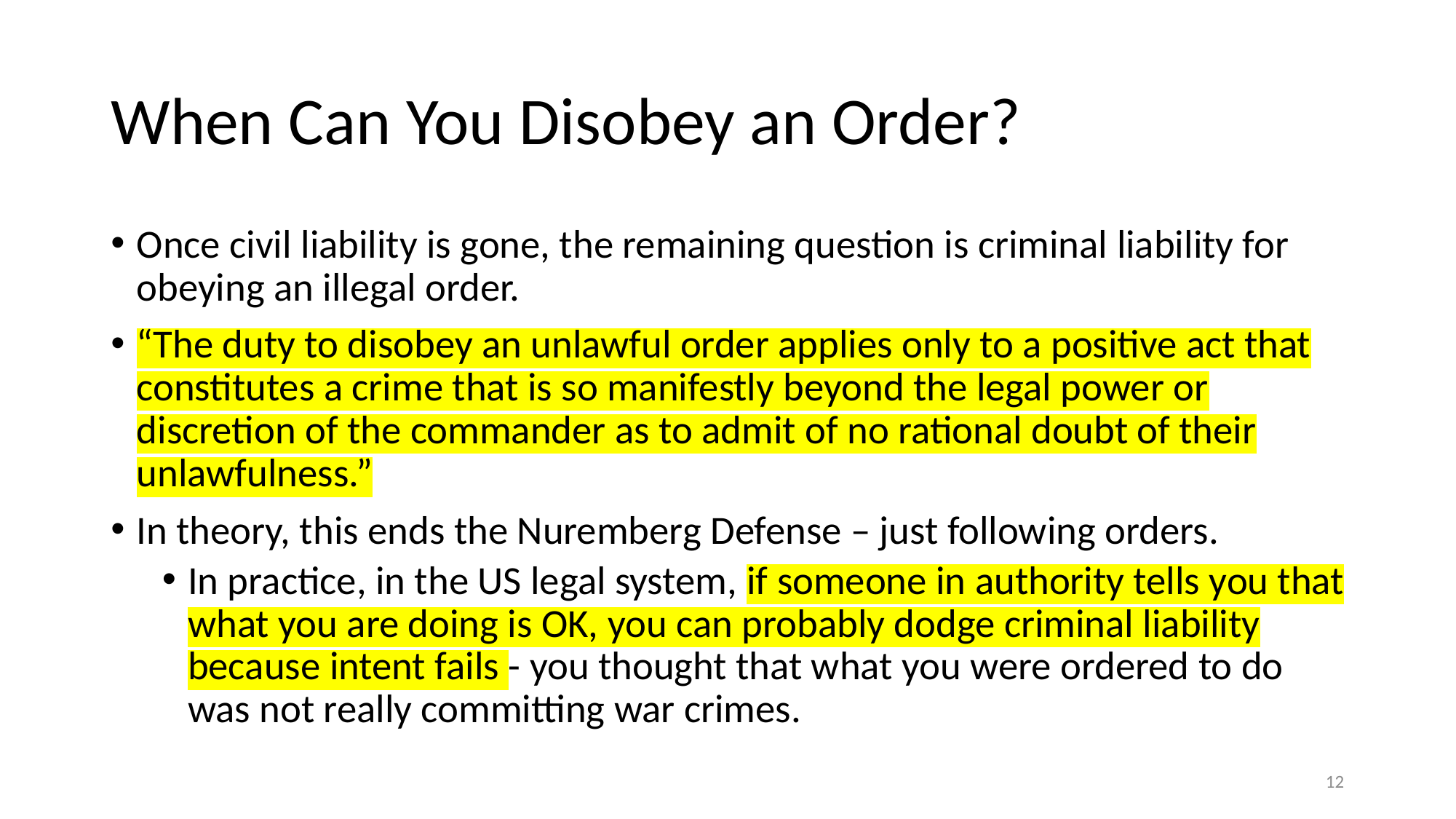

# When Can You Disobey an Order?
Once civil liability is gone, the remaining question is criminal liability for obeying an illegal order.
“The duty to disobey an unlawful order applies only to a positive act that constitutes a crime that is so manifestly beyond the legal power or discretion of the commander as to admit of no rational doubt of their unlawfulness.”
In theory, this ends the Nuremberg Defense – just following orders.
In practice, in the US legal system, if someone in authority tells you that what you are doing is OK, you can probably dodge criminal liability because intent fails - you thought that what you were ordered to do was not really committing war crimes.
12